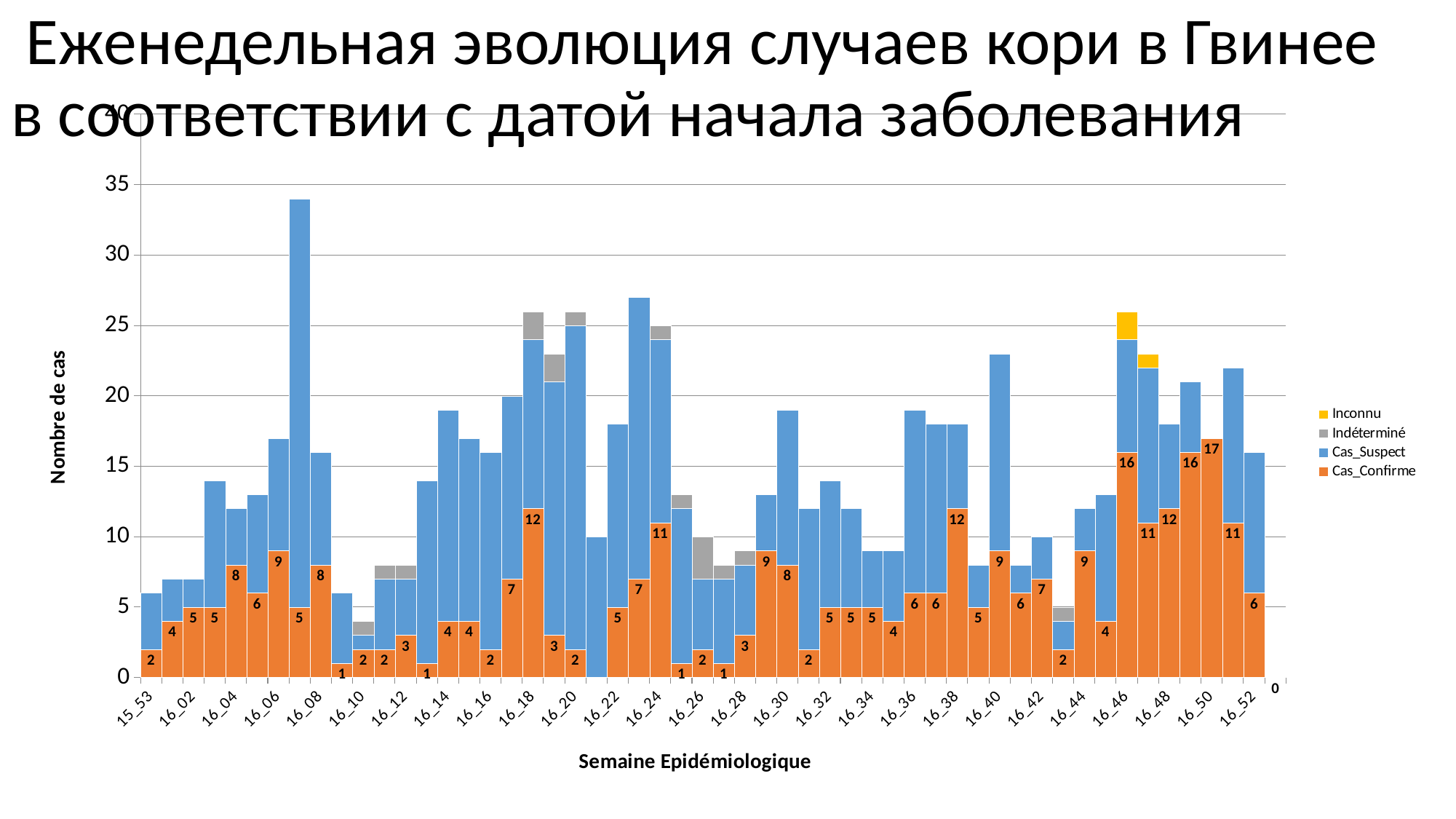

# Еженедельная эволюция случаев кори в Гвинее в соответствии с датой начала заболевания

### Chart

| Category | Cas_Confirme | Cas_Suspect | Indéterminé | Inconnu |
|---|---|---|---|---|
|  | 2.0 | 4.0 | 0.0 | 0.0 |
|  | 4.0 | 3.0 | 0.0 | 0.0 |
|  | 5.0 | 2.0 | 0.0 | 0.0 |
|  | 5.0 | 9.0 | 0.0 | 0.0 |
|  | 8.0 | 4.0 | 0.0 | 0.0 |
|  | 6.0 | 7.0 | 0.0 | 0.0 |
|  | 9.0 | 8.0 | 0.0 | 0.0 |
|  | 5.0 | 29.0 | 0.0 | 0.0 |
|  | 8.0 | 8.0 | 0.0 | 0.0 |
|  | 1.0 | 5.0 | 0.0 | 0.0 |
|  | 2.0 | 1.0 | 1.0 | 0.0 |
|  | 2.0 | 5.0 | 1.0 | 0.0 |
|  | 3.0 | 4.0 | 1.0 | 0.0 |
|  | 1.0 | 13.0 | 0.0 | 0.0 |
|  | 4.0 | 15.0 | 0.0 | 0.0 |
|  | 4.0 | 13.0 | 0.0 | 0.0 |
|  | 2.0 | 14.0 | 0.0 | 0.0 |
|  | 7.0 | 13.0 | 0.0 | 0.0 |
|  | 12.0 | 12.0 | 2.0 | 0.0 |
|  | 3.0 | 18.0 | 2.0 | 0.0 |
|  | 2.0 | 23.0 | 1.0 | 0.0 |
|  | 0.0 | 10.0 | 0.0 | 0.0 |
|  | 5.0 | 13.0 | 0.0 | 0.0 |
|  | 7.0 | 20.0 | 0.0 | 0.0 |
|  | 11.0 | 13.0 | 1.0 | 0.0 |
|  | 1.0 | 11.0 | 1.0 | 0.0 |
|  | 2.0 | 5.0 | 3.0 | 0.0 |
|  | 1.0 | 6.0 | 1.0 | 0.0 |
|  | 3.0 | 5.0 | 1.0 | 0.0 |
|  | 9.0 | 4.0 | 0.0 | 0.0 |
|  | 8.0 | 11.0 | 0.0 | 0.0 |
|  | 2.0 | 10.0 | 0.0 | 0.0 |
|  | 5.0 | 9.0 | 0.0 | 0.0 |
|  | 5.0 | 7.0 | 0.0 | 0.0 |
|  | 5.0 | 4.0 | 0.0 | 0.0 |
|  | 4.0 | 5.0 | 0.0 | 0.0 |
|  | 6.0 | 13.0 | 0.0 | 0.0 |
|  | 6.0 | 12.0 | 0.0 | 0.0 |
|  | 12.0 | 6.0 | 0.0 | 0.0 |
|  | 5.0 | 3.0 | 0.0 | 0.0 |
|  | 9.0 | 14.0 | 0.0 | 0.0 |
|  | 6.0 | 2.0 | 0.0 | 0.0 |
|  | 7.0 | 3.0 | 0.0 | 0.0 |
|  | 2.0 | 2.0 | 1.0 | 0.0 |
|  | 9.0 | 3.0 | 0.0 | 0.0 |
|  | 4.0 | 9.0 | 0.0 | 0.0 |
|  | 16.0 | 8.0 | 0.0 | 2.0 |
|  | 11.0 | 11.0 | 0.0 | 1.0 |
|  | 12.0 | 6.0 | 0.0 | 0.0 |
|  | 16.0 | 5.0 | 0.0 | 0.0 |
|  | 17.0 | 0.0 | 0.0 | 0.0 |
|  | 11.0 | 11.0 | 0.0 | 0.0 |
|  | 6.0 | 10.0 | 0.0 | 0.0 |
|  | 0.0 | 0.0 | 0.0 | 0.0 |